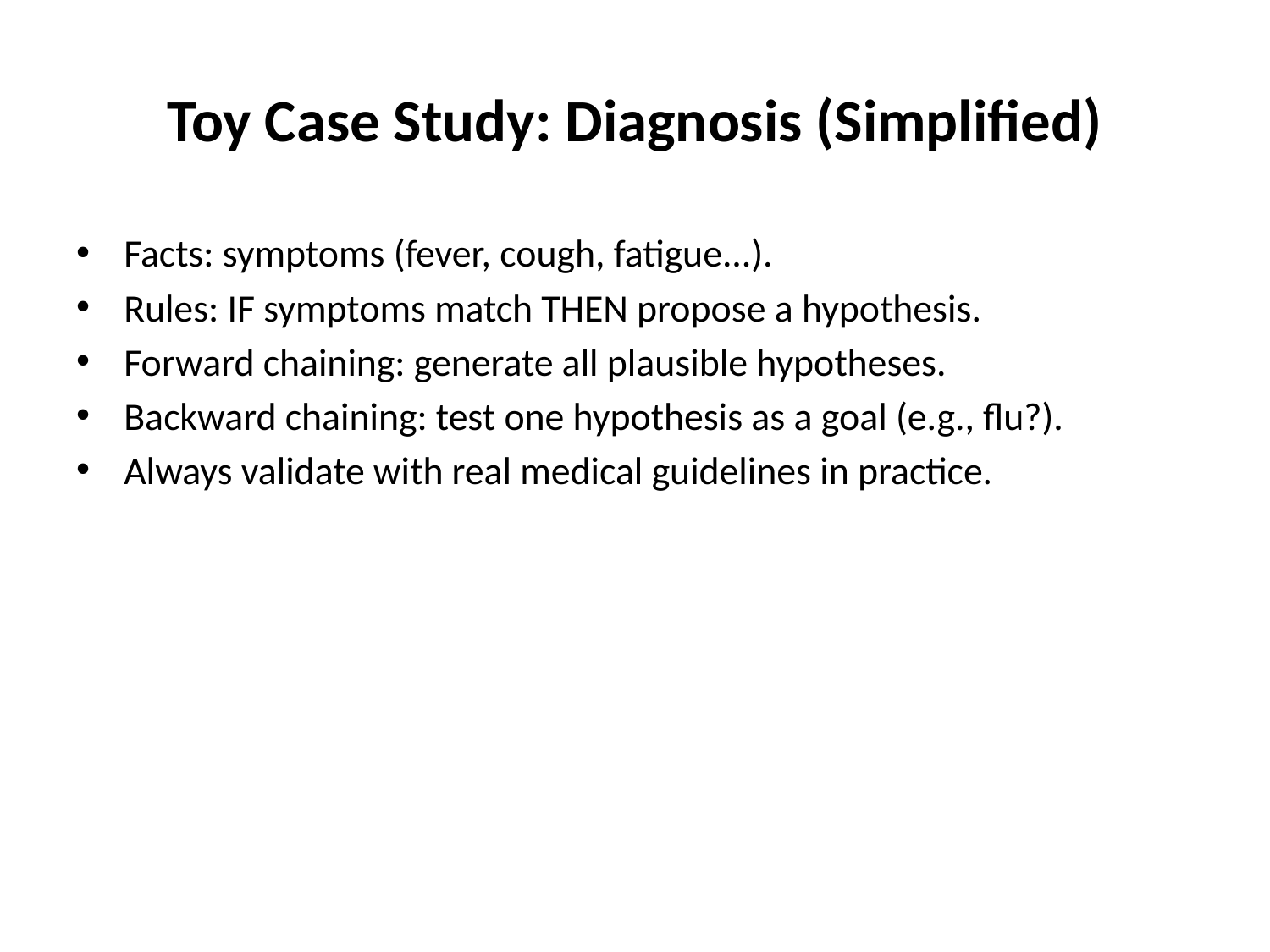

# Toy Case Study: Diagnosis (Simplified)
Facts: symptoms (fever, cough, fatigue...).
Rules: IF symptoms match THEN propose a hypothesis.
Forward chaining: generate all plausible hypotheses.
Backward chaining: test one hypothesis as a goal (e.g., flu?).
Always validate with real medical guidelines in practice.